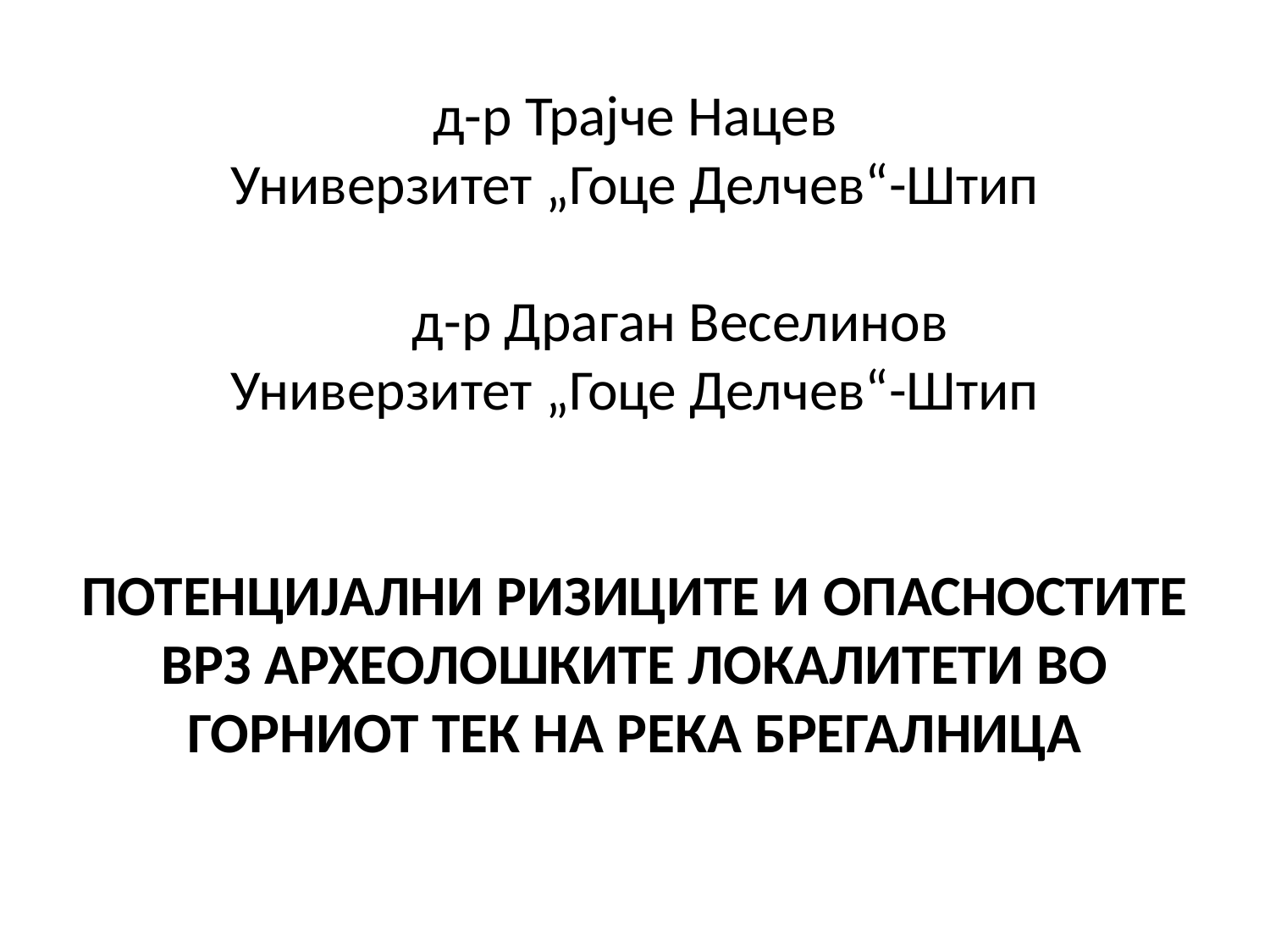

# д-р Трајче Нацев Универзитет „Гоце Делчев“-Штип   д-р Драган Веселинов Универзитет „Гоце Делчев“-Штип     ПОТЕНЦИЈАЛНИ РИЗИЦИТЕ И ОПАСНОСТИТЕ ВРЗ АРХЕОЛОШКИТЕ ЛОКАЛИТЕТИ ВО ГОРНИОТ ТЕК НА РЕКА БРЕГАЛНИЦА